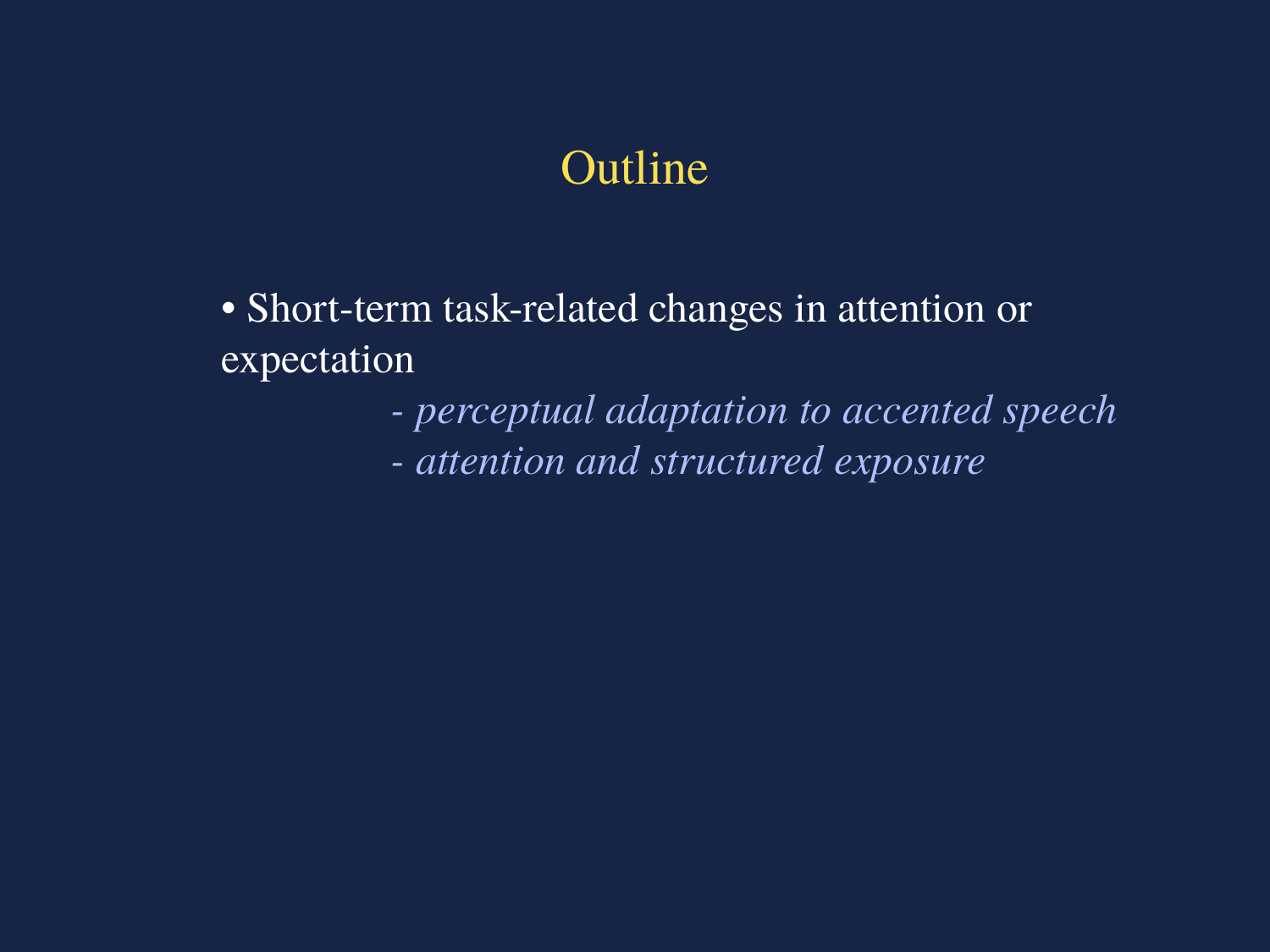

# Outline

	• Short-term task-related changes in attention or expectation
		    - perceptual adaptation to accented speech
		    - attention and structured exposure